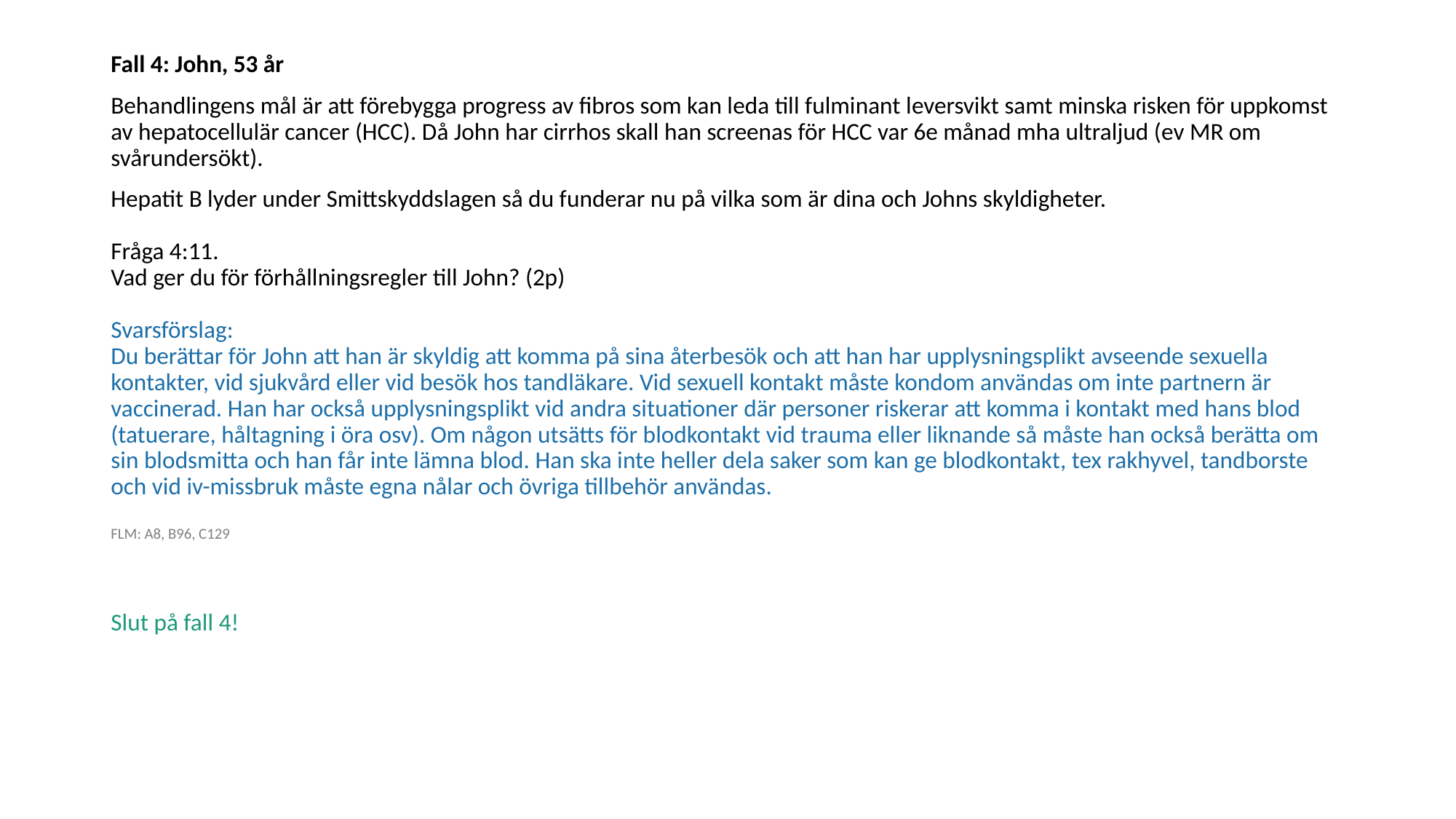

Fall 4: John, 53 år
Behandlingens mål är att förebygga progress av fibros som kan leda till fulminant leversvikt samt minska risken för uppkomst av hepatocellulär cancer (HCC). Då John har cirrhos skall han screenas för HCC var 6e månad mha ultraljud (ev MR om svårundersökt).
Hepatit B lyder under Smittskyddslagen så du funderar nu på vilka som är dina och Johns skyldigheter. 
Fråga 4:11.
Vad ger du för förhållningsregler till John? (2p) 
Svarsförslag: 
Du berättar för John att han är skyldig att komma på sina återbesök och att han har upplysningsplikt avseende sexuella kontakter, vid sjukvård eller vid besök hos tandläkare. Vid sexuell kontakt måste kondom användas om inte partnern är vaccinerad. Han har också upplysningsplikt vid andra situationer där personer riskerar att komma i kontakt med hans blod (tatuerare, håltagning i öra osv). Om någon utsätts för blodkontakt vid trauma eller liknande så måste han också berätta om sin blodsmitta och han får inte lämna blod. Han ska inte heller dela saker som kan ge blodkontakt, tex rakhyvel, tandborste och vid iv-missbruk måste egna nålar och övriga tillbehör användas. 
FLM: A8, B96, C129
Slut på fall 4!